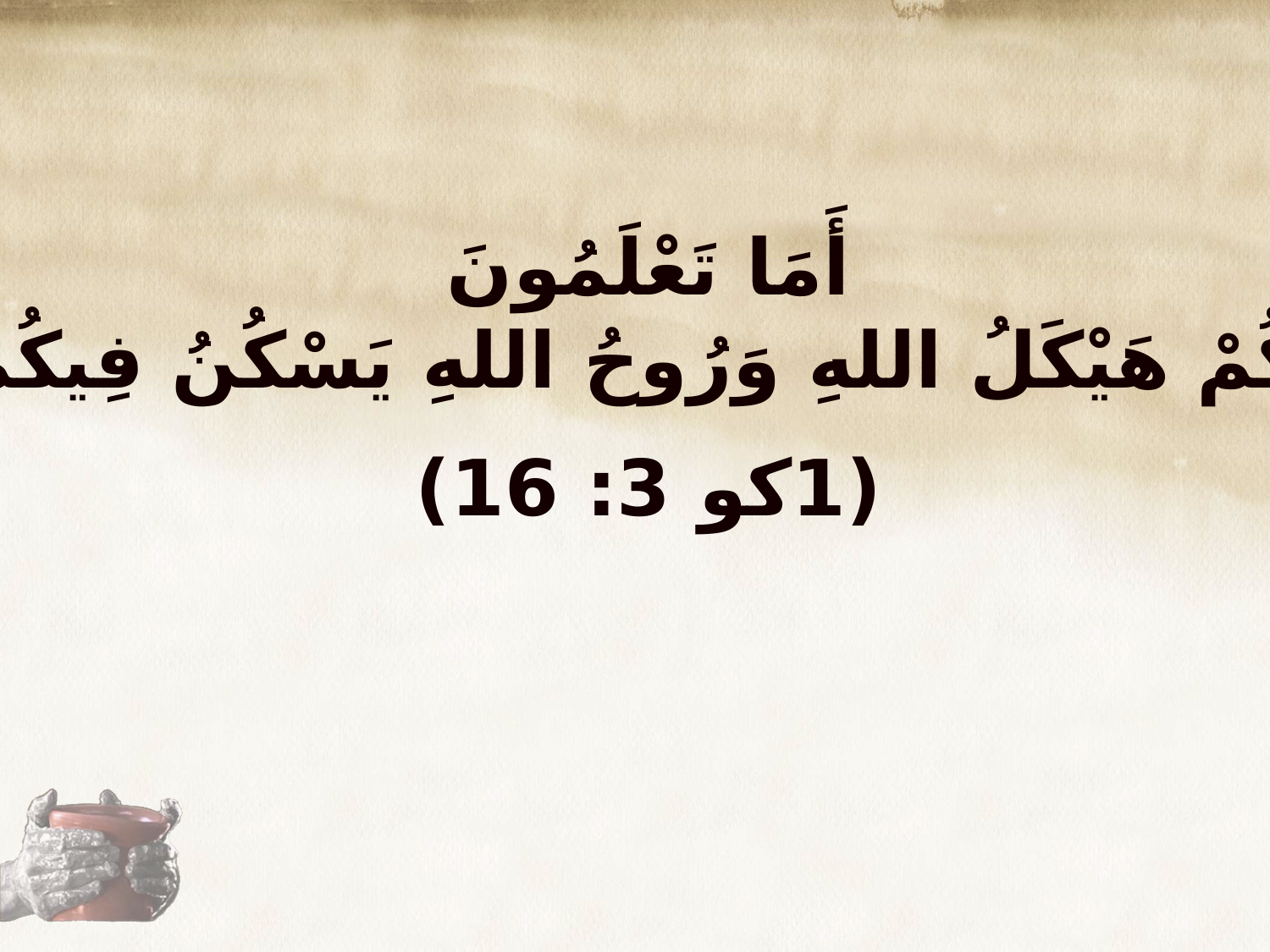

أَمَا تَعْلَمُونَ
أَنَّكُمْ هَيْكَلُ اللهِ وَرُوحُ اللهِ يَسْكُنُ فِيكُمْ؟
(1كو 3: 16)